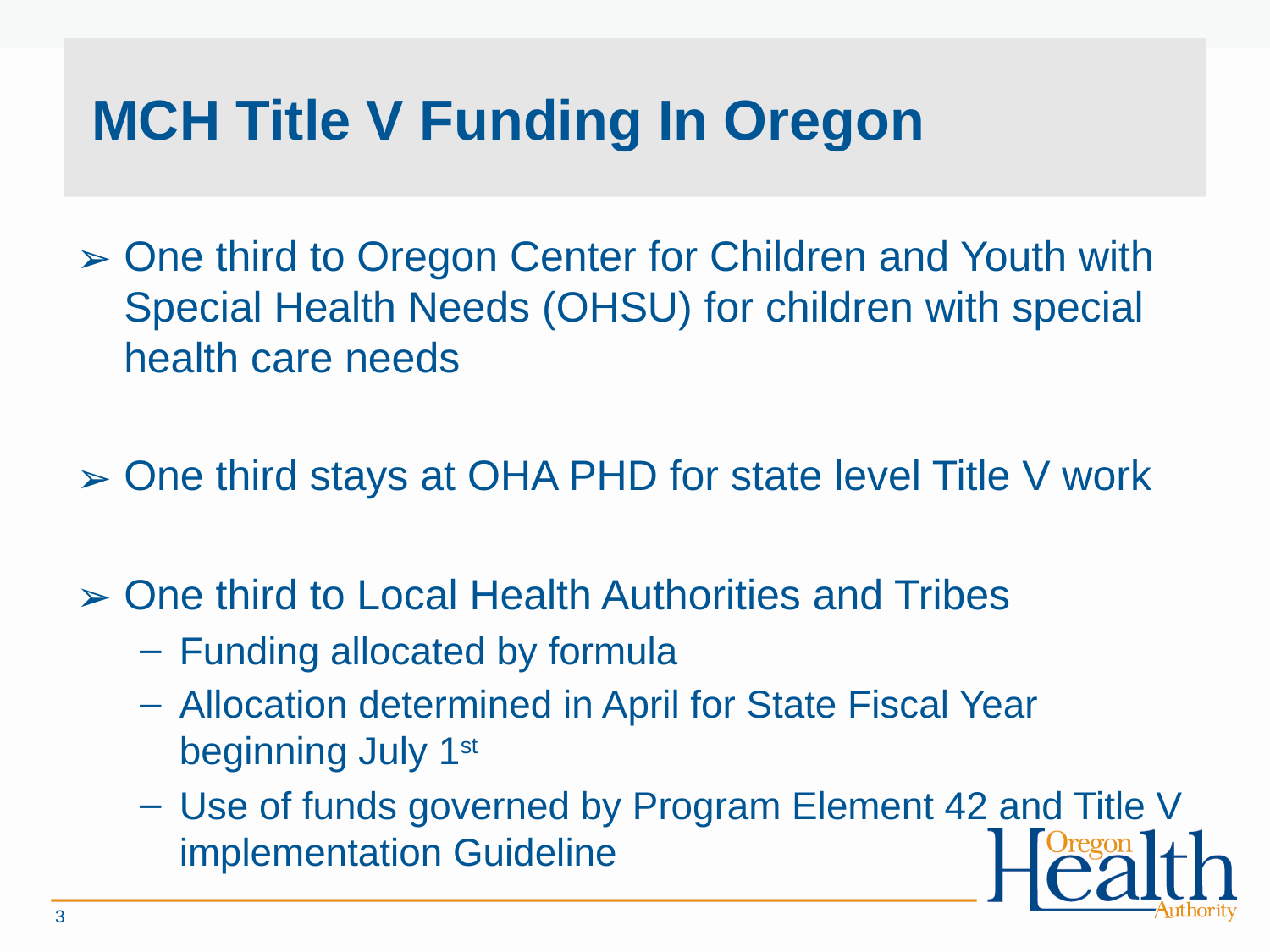

# MCH Title V Funding In Oregon
One third to Oregon Center for Children and Youth with Special Health Needs (OHSU) for children with special health care needs

One third stays at OHA PHD for state level Title V work

One third to Local Health Authorities and Tribes
Funding allocated by formula
Allocation determined in April for State Fiscal Year beginning July 1st
Use of funds governed by Program Element 42 and Title V implementation Guideline

3